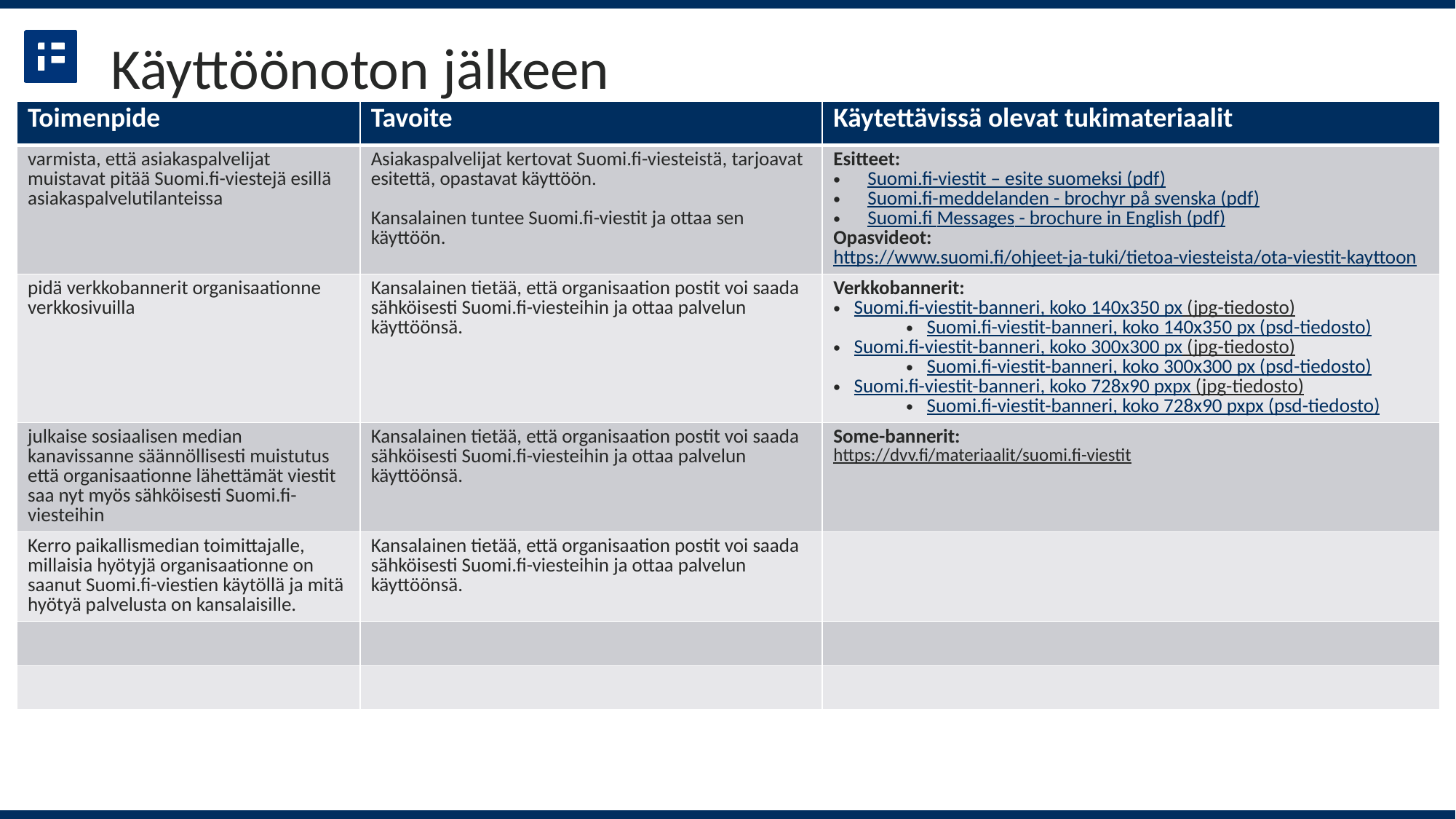

# Käyttöönoton jälkeen
| Toimenpide | Tavoite | Käytettävissä olevat tukimateriaalit |
| --- | --- | --- |
| varmista, että asiakaspalvelijat muistavat pitää Suomi.fi-viestejä esillä asiakaspalvelutilanteissa | Asiakaspalvelijat kertovat Suomi.fi-viesteistä, tarjoavat esitettä, opastavat käyttöön. Kansalainen tuntee Suomi.fi-viestit ja ottaa sen käyttöön. | Esitteet: Suomi.fi-viestit – esite suomeksi (pdf) Suomi.fi-meddelanden - brochyr på svenska (pdf) Suomi.fi Messages - brochure in English (pdf) Opasvideot: https://www.suomi.fi/ohjeet-ja-tuki/tietoa-viesteista/ota-viestit-kayttoon |
| pidä verkkobannerit organisaationne verkkosivuilla | Kansalainen tietää, että organisaation postit voi saada sähköisesti Suomi.fi-viesteihin ja ottaa palvelun käyttöönsä. | Verkkobannerit: Suomi.fi-viestit-banneri, koko 140x350 px (jpg-tiedosto) Suomi.fi-viestit-banneri, koko 140x350 px (psd-tiedosto) Suomi.fi-viestit-banneri, koko 300x300 px (jpg-tiedosto) Suomi.fi-viestit-banneri, koko 300x300 px (psd-tiedosto) Suomi.fi-viestit-banneri, koko 728x90 pxpx (jpg-tiedosto) Suomi.fi-viestit-banneri, koko 728x90 pxpx (psd-tiedosto) |
| julkaise sosiaalisen median kanavissanne säännöllisesti muistutus että organisaationne lähettämät viestit saa nyt myös sähköisesti Suomi.fi-viesteihin | Kansalainen tietää, että organisaation postit voi saada sähköisesti Suomi.fi-viesteihin ja ottaa palvelun käyttöönsä. | Some-bannerit: https://dvv.fi/materiaalit/suomi.fi-viestit |
| Kerro paikallismedian toimittajalle, millaisia hyötyjä organisaationne on saanut Suomi.fi-viestien käytöllä ja mitä hyötyä palvelusta on kansalaisille. | Kansalainen tietää, että organisaation postit voi saada sähköisesti Suomi.fi-viesteihin ja ottaa palvelun käyttöönsä. |  |
|  |  |  |
|  |  |  |